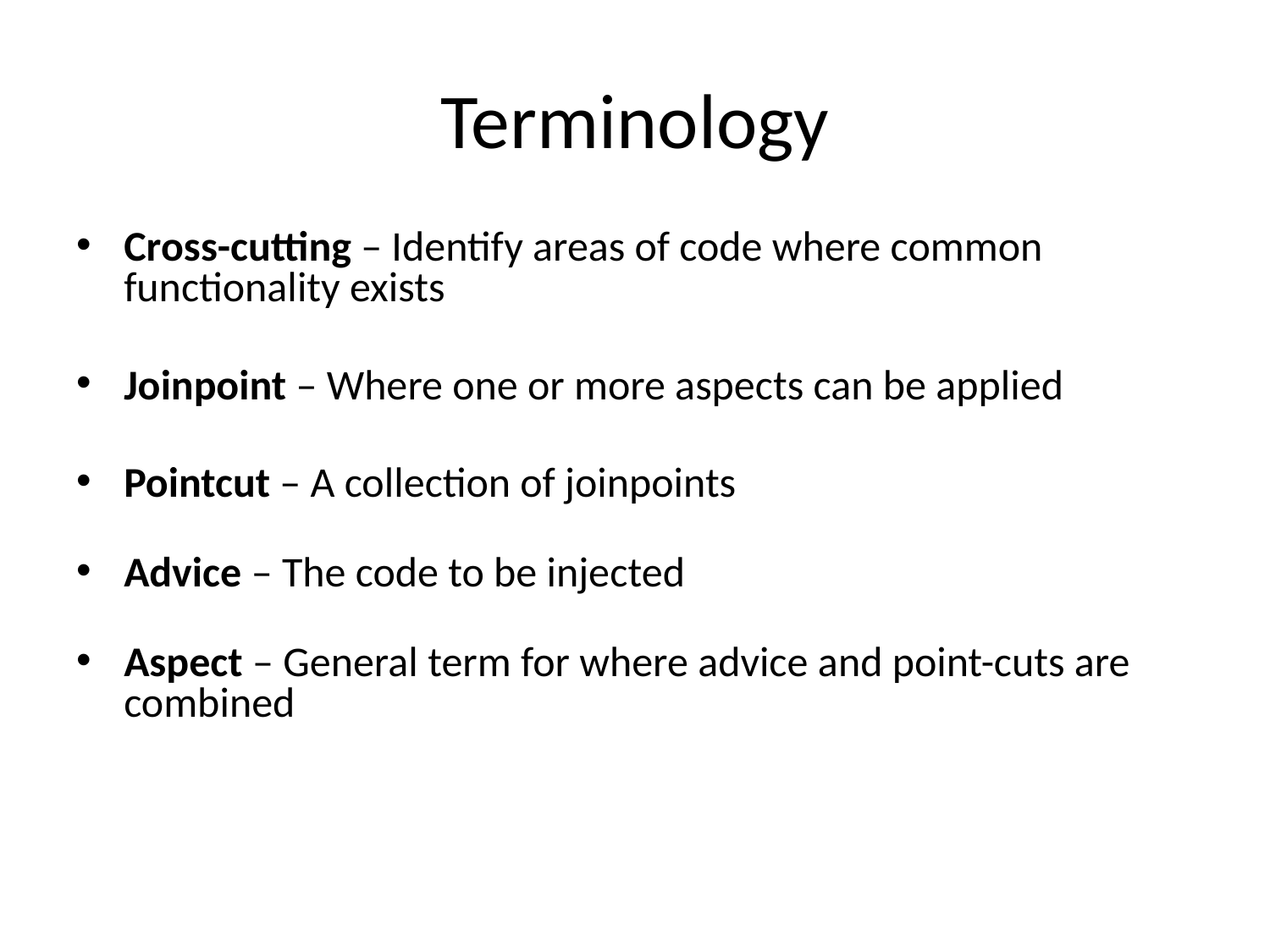

# Terminology
Cross-cutting – Identify areas of code where common functionality exists

Joinpoint – Where one or more aspects can be applied

Pointcut – A collection of joinpoints
Advice – The code to be injected
Aspect – General term for where advice and point-cuts are combined